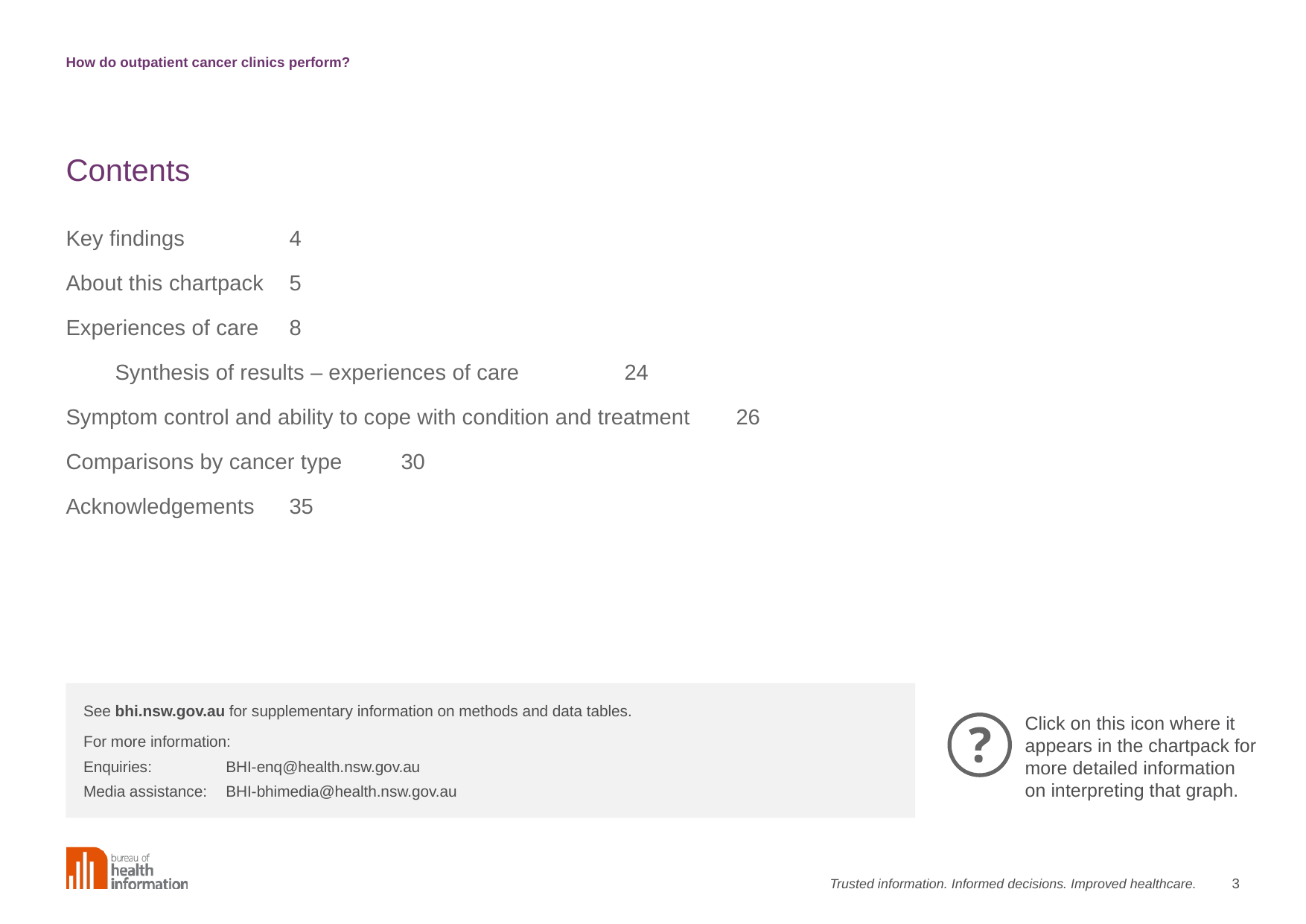

How do outpatient cancer clinics perform?
# Contents

Key findings	4
About this chartpack	5
Experiences of care	8
        Synthesis of results – experiences of care	24
Symptom control and ability to cope with condition and treatment	26
Comparisons by cancer type	30
Acknowledgements	35

See bhi.nsw.gov.au for supplementary information on methods and data tables.
For more information:
Enquiries: 	BHI-enq@health.nsw.gov.au
Media assistance: 	BHI-bhimedia@health.nsw.gov.au
Click on this icon where it appears in the chartpack for more detailed information on interpreting that graph.

3